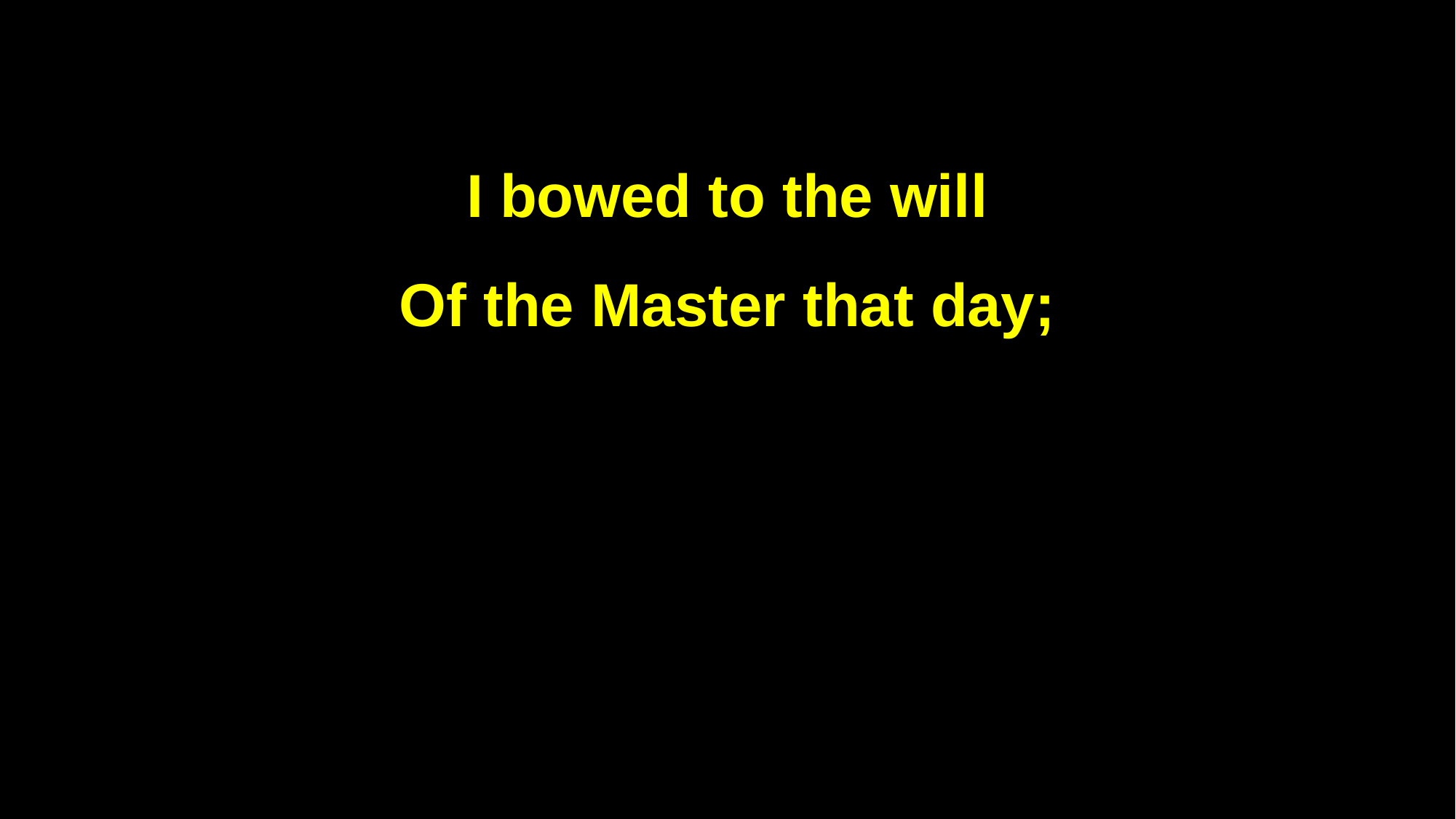

I bowed to the will
Of the Master that day;